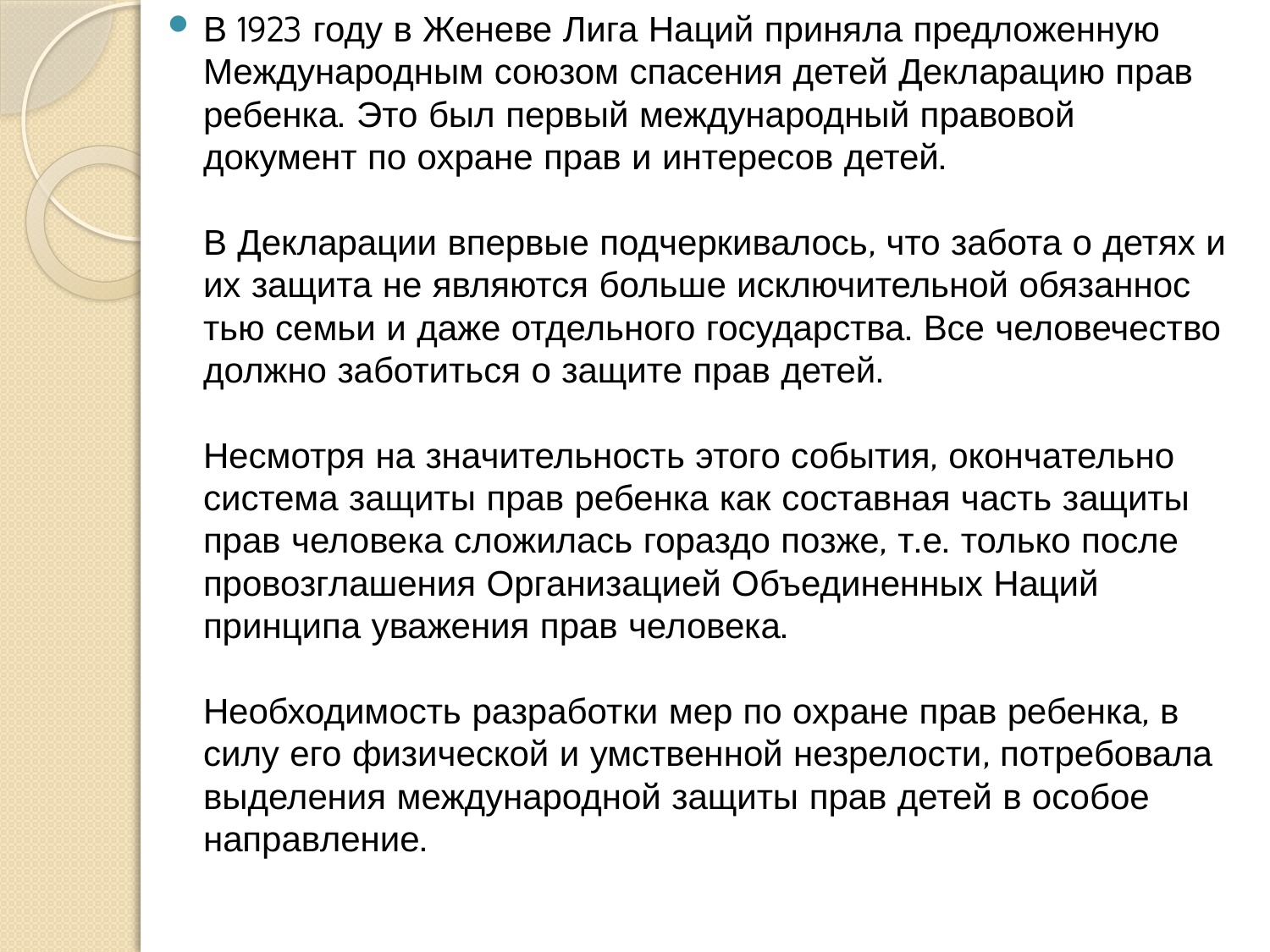

В 1923 году в Женеве Лига Наций приняла предложенную Международным союзом спасения детей Декларацию прав ре­бенка. Это был первый международный правовой документ по охране прав и интересов детей.
В Декларации впервые подчеркивалось, что забота о детях и их защита не являются больше исключительной обязаннос­тью семьи и даже отдельного государства. Все человечество должно заботиться о защите прав детей.
Несмотря на значительность этого события, окончательно система защиты прав ребенка как составная часть защиты прав человека сложилась гораздо позже, т.е. только после провоз­глашения Организацией Объединенных Наций принципа ува­жения прав человека.
Необходимость разработки мер по охране прав ребенка, в силу его физической и умственной незрелости, потребовала выделения международной защиты прав детей в особое направ­ление.
#